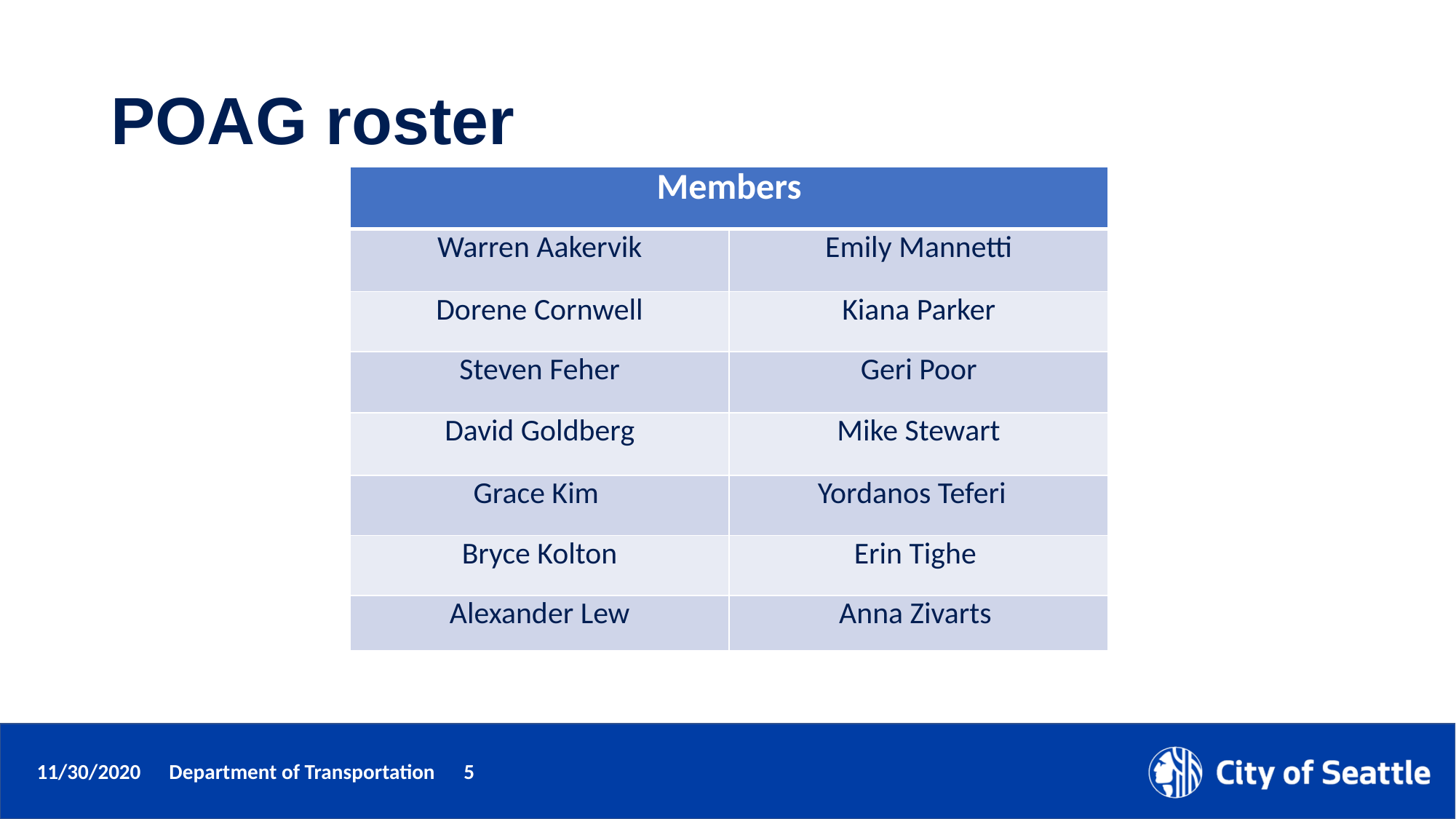

# POAG roster
| Members |  |
| --- | --- |
| Warren Aakervik | Emily Mannetti |
| Dorene Cornwell | Kiana Parker |
| Steven Feher | Geri Poor |
| David Goldberg | Mike Stewart |
| Grace Kim | Yordanos Teferi |
| Bryce Kolton | Erin Tighe |
| Alexander Lew | Anna Zivarts |